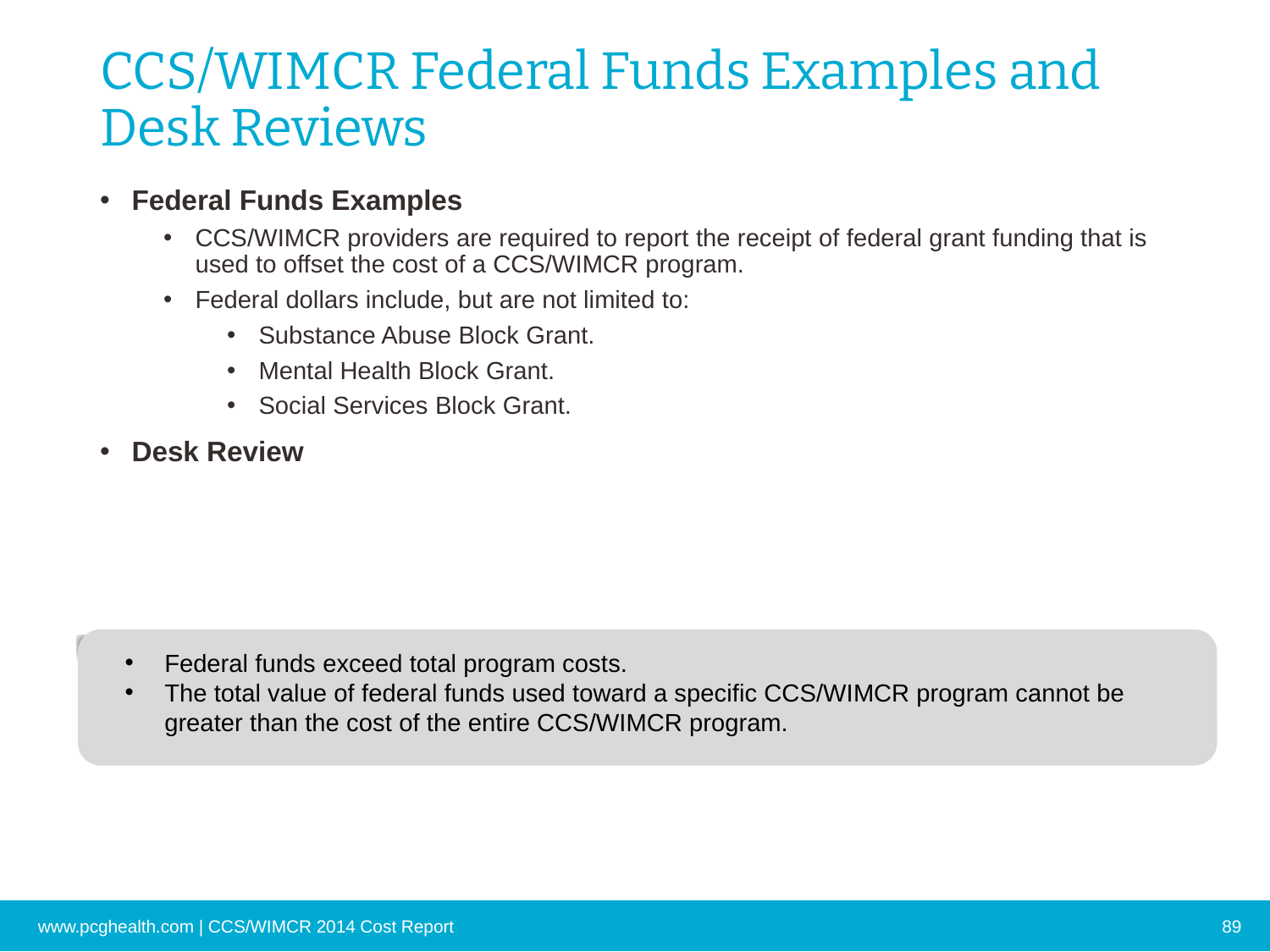

# CCS/WIMCR Federal Funds Examples and Desk Reviews
Federal Funds Examples
CCS/WIMCR providers are required to report the receipt of federal grant funding that is used to offset the cost of a CCS/WIMCR program.
Federal dollars include, but are not limited to:
Substance Abuse Block Grant.
Mental Health Block Grant.
Social Services Block Grant.
Desk Review

Federal funds exceed total program costs.
The total value of federal funds used toward a specific CCS/WIMCR program cannot be greater than the cost of the entire CCS/WIMCR program.
www.pcghealth.com | CCS/WIMCR 2014 Cost Report
89